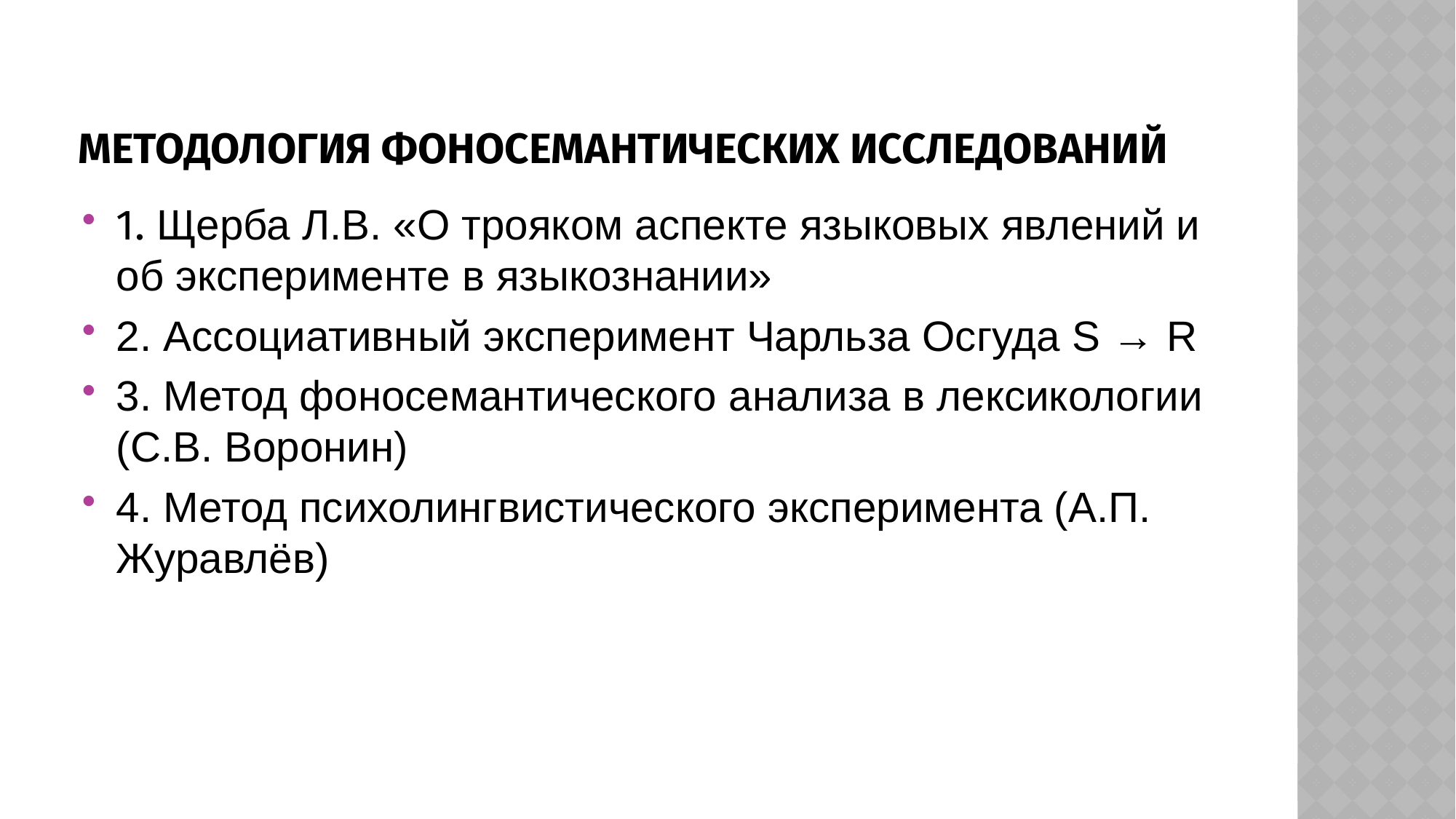

# Методология фоносемантических исследований
1. Щерба Л.В. «О трояком аспекте языковых явлений и об эксперименте в языкознании»
2. Ассоциативный эксперимент Чарльза Осгуда S → R
3. Метод фоносемантического анализа в лексикологии (С.В. Воронин)
4. Метод психолингвистического эксперимента (А.П. Журавлёв)